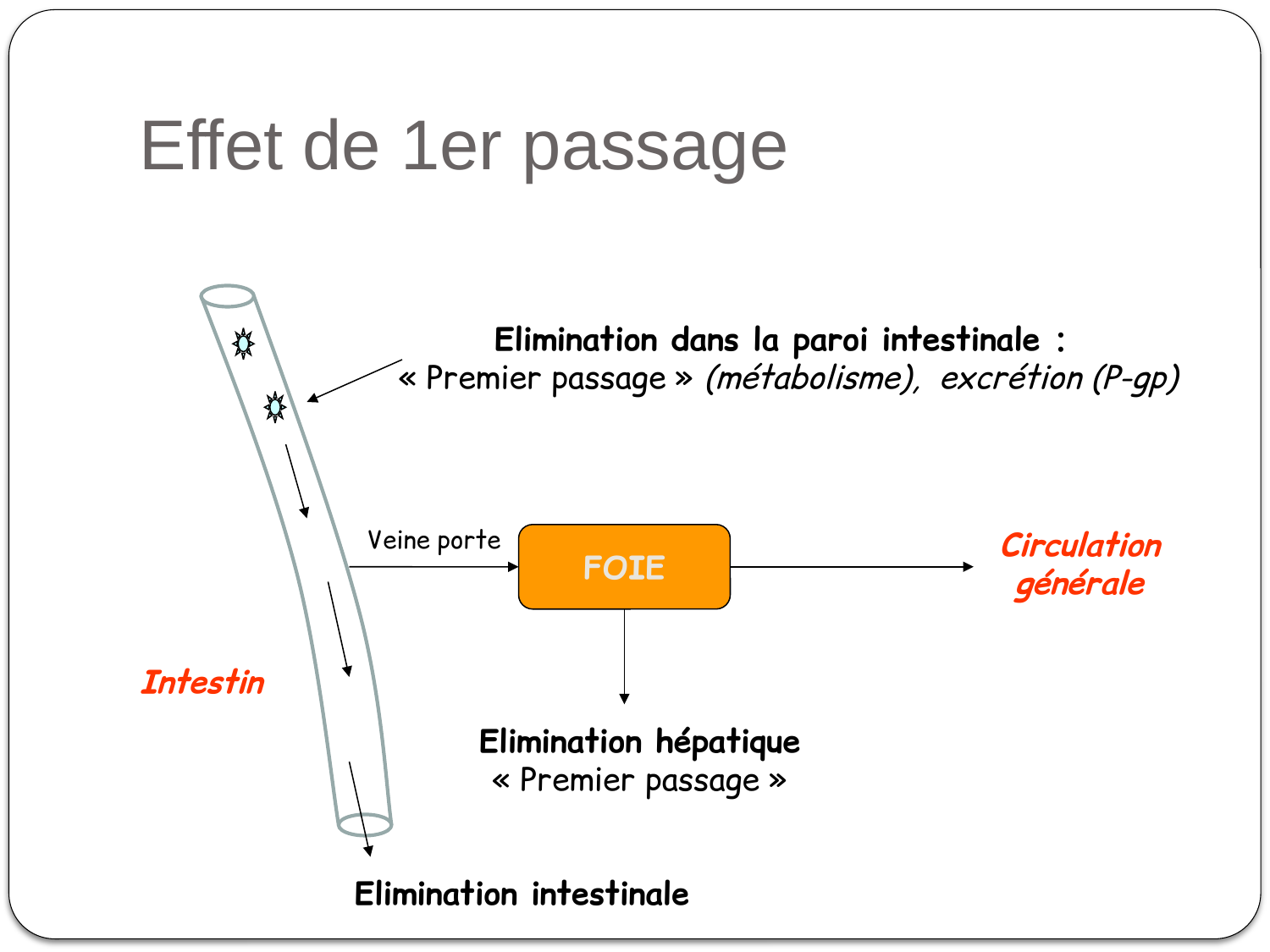

# Effet de 1er passage

Elimination dans la paroi intestinale :
« Premier passage » (métabolisme),  excrétion (P-gp)

Veine porte
Circulation
générale
FOIE

Intestin
Elimination hépatique
« Premier passage »

Elimination intestinale